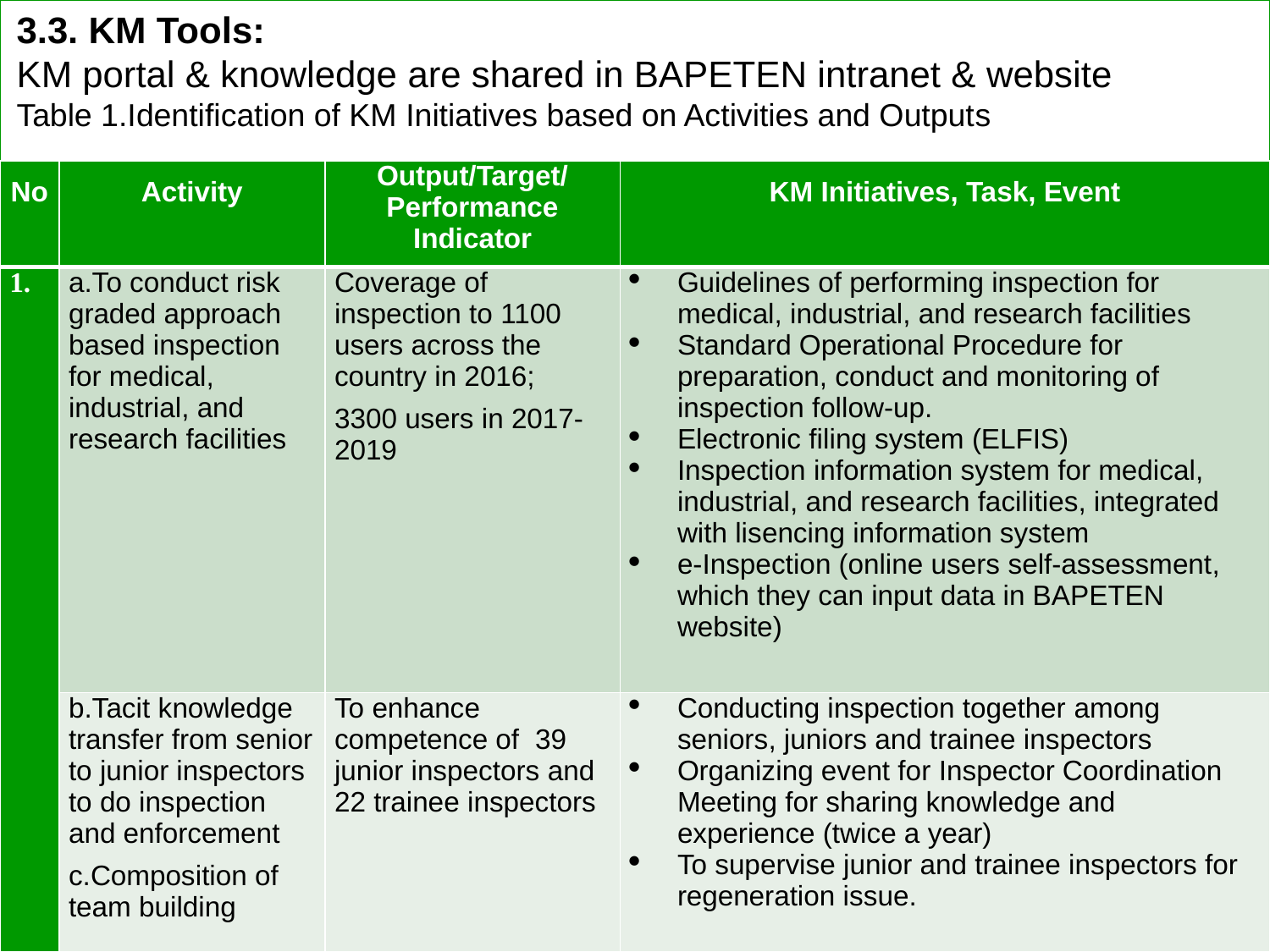

3.3. KM Tools:
KM portal & knowledge are shared in BAPETEN intranet & website
Table 1.Identification of KM Initiatives based on Activities and Outputs
| No | Activity | Output/Target/ Performance Indicator | KM Initiatives, Task, Event |
| --- | --- | --- | --- |
| 1. | a.To conduct risk graded approach based inspection for medical, industrial, and research facilities | Coverage of inspection to 1100 users across the country in 2016; 3300 users in 2017-2019 | Guidelines of performing inspection for medical, industrial, and research facilities Standard Operational Procedure for preparation, conduct and monitoring of inspection follow-up. Electronic filing system (ELFIS) Inspection information system for medical, industrial, and research facilities, integrated with lisencing information system e-Inspection (online users self-assessment, which they can input data in BAPETEN website) |
|  | b.Tacit knowledge transfer from senior to junior inspectors to do inspection and enforcement c.Composition of team building | To enhance competence of 39 junior inspectors and 22 trainee inspectors | Conducting inspection together among seniors, juniors and trainee inspectors Organizing event for Inspector Coordination Meeting for sharing knowledge and experience (twice a year) To supervise junior and trainee inspectors for regeneration issue. |
6
6